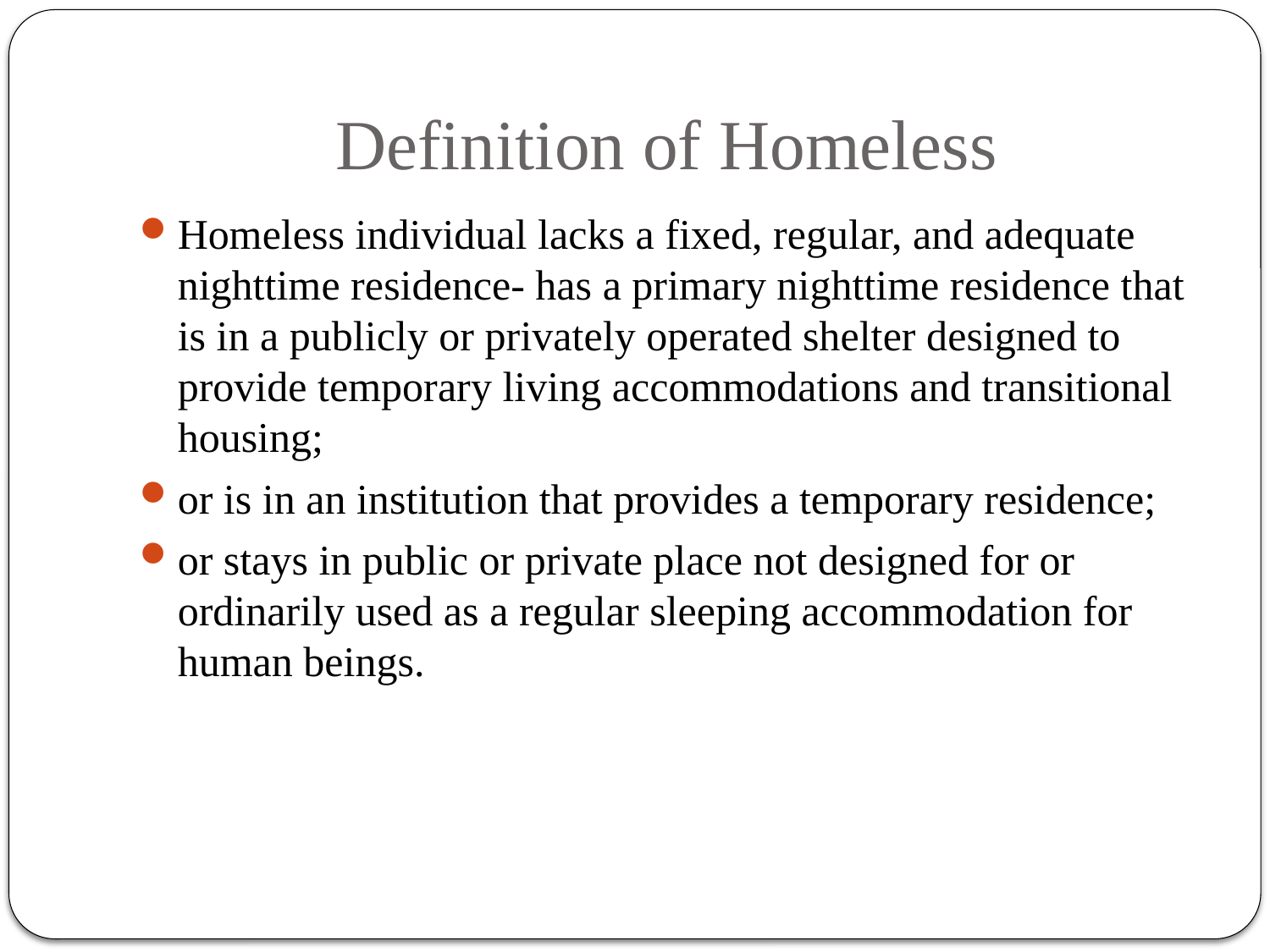

# Definition of Homeless
Homeless individual lacks a fixed, regular, and adequate nighttime residence- has a primary nighttime residence that is in a publicly or privately operated shelter designed to provide temporary living accommodations and transitional housing;
or is in an institution that provides a temporary residence;
or stays in public or private place not designed for or ordinarily used as a regular sleeping accommodation for human beings.